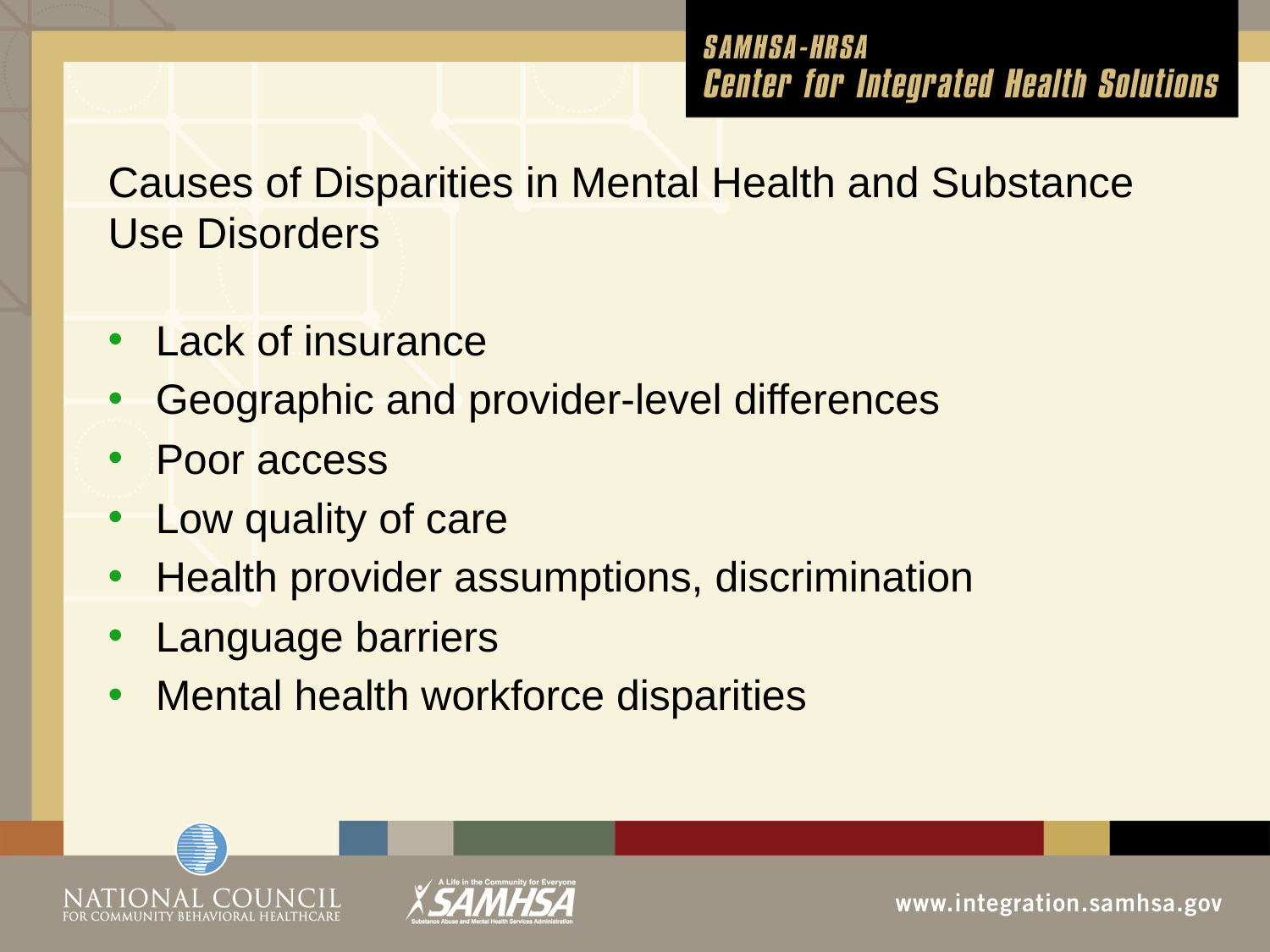

# Causes of Disparities in Mental Health and Substance Use Disorders
Lack of insurance
Geographic and provider-level differences
Poor access
Low quality of care
Health provider assumptions, discrimination
Language barriers
Mental health workforce disparities